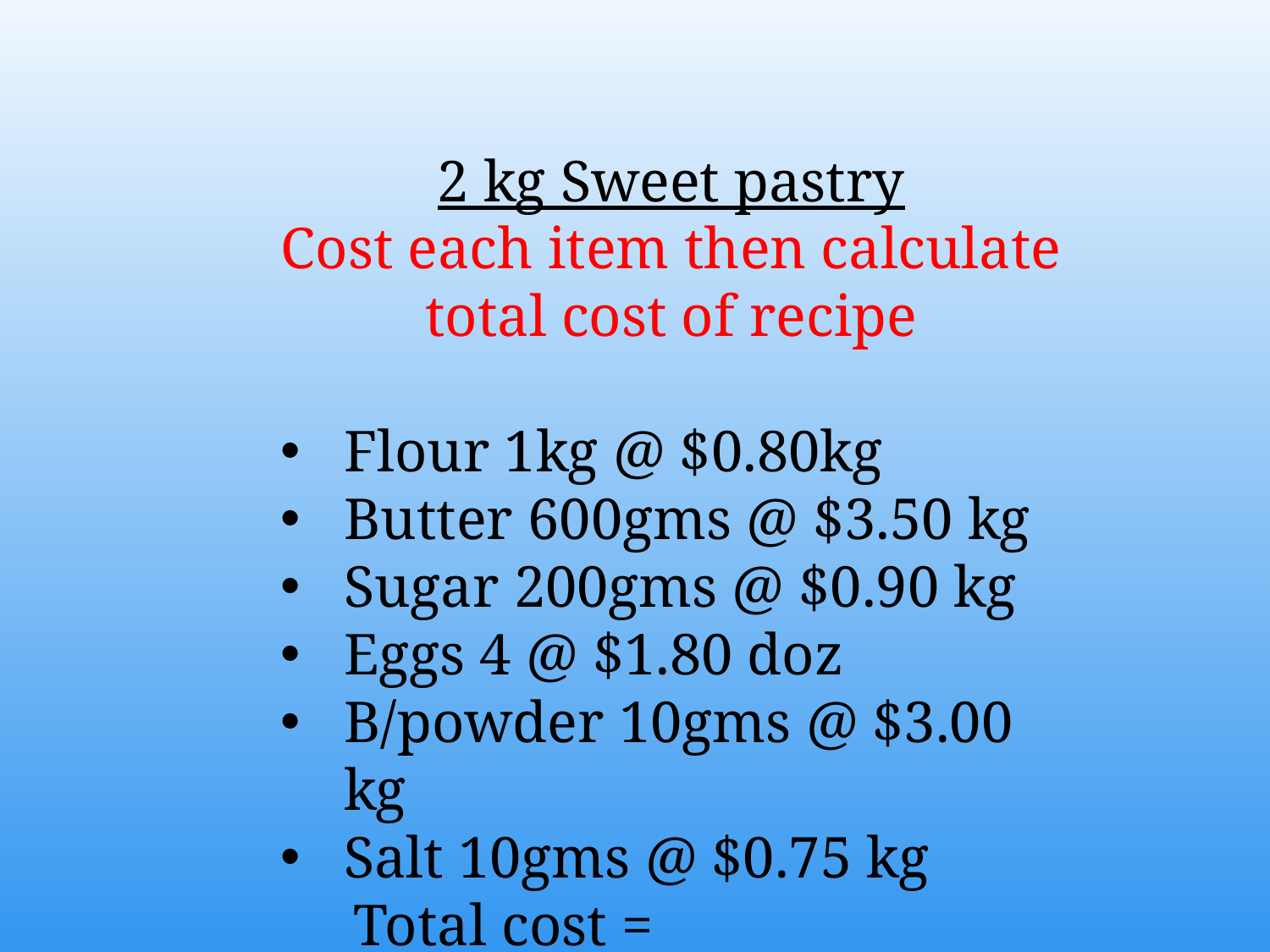

2 kg Sweet pastry
Cost each item then calculate total cost of recipe

Flour 1kg @ $0.80kg
Butter 600gms @ $3.50 kg
Sugar 200gms @ $0.90 kg
Eggs 4 @ $1.80 doz
B/powder 10gms @ $3.00 kg
Salt 10gms @ $0.75 kg
     Total cost =